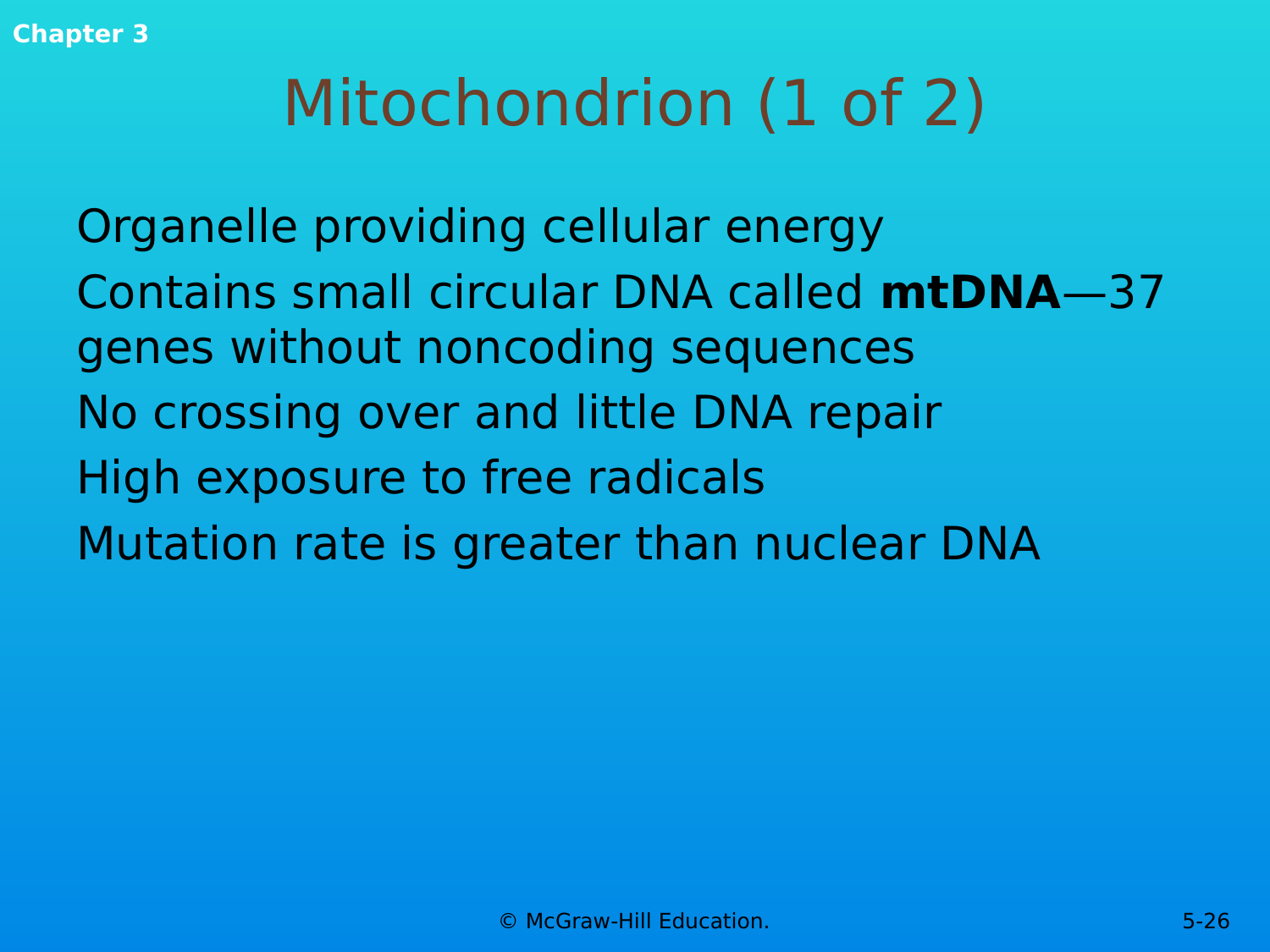

# Mitochondrion (1 of 2)
Organelle providing cellular energy
Contains small circular DNA called mtDNA—37 genes without noncoding sequences
No crossing over and little DNA repair
High exposure to free radicals
Mutation rate is greater than nuclear DNA